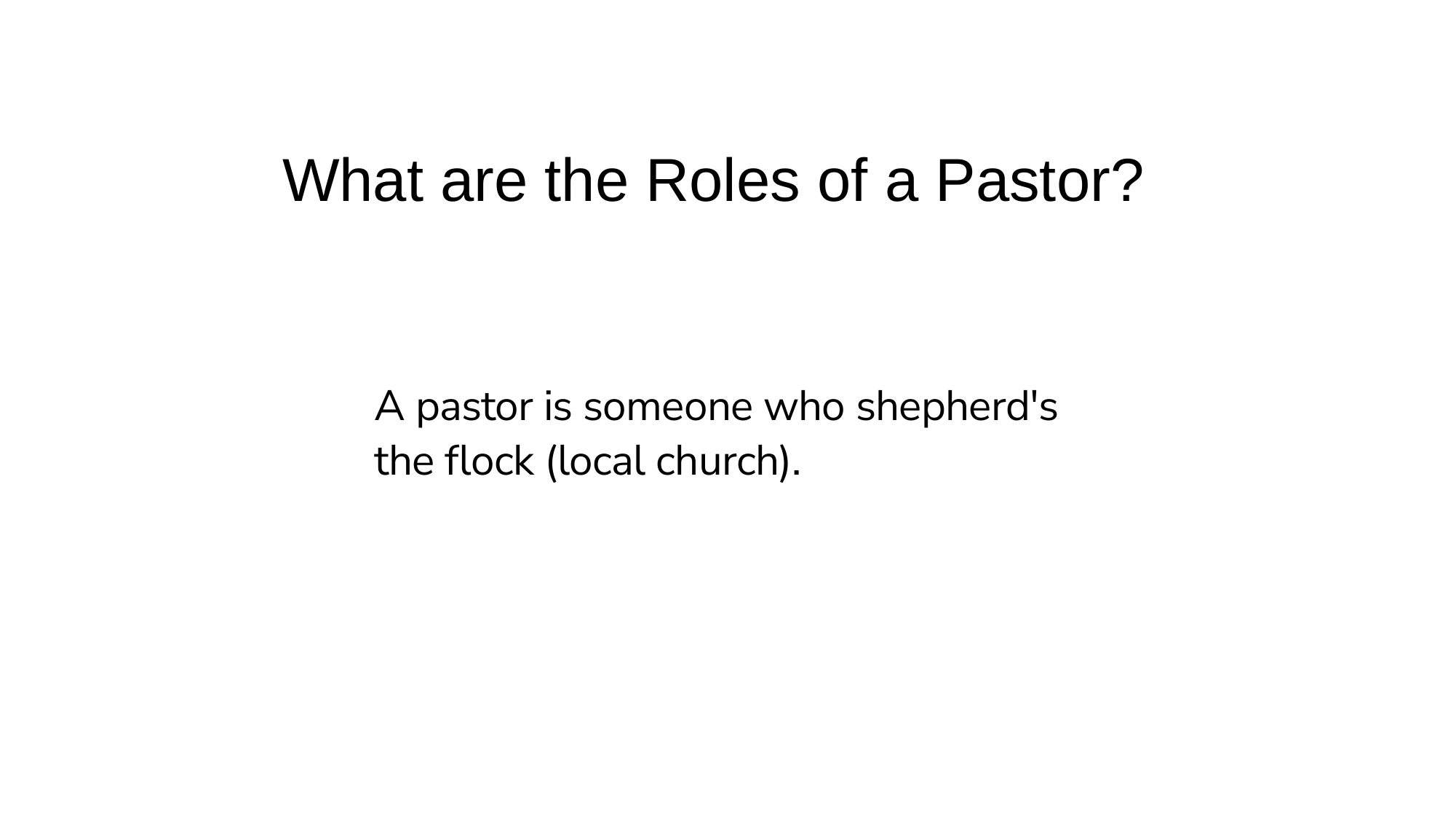

What are the Roles of a Pastor?
A pastor is someone who shepherd's the flock (local church).